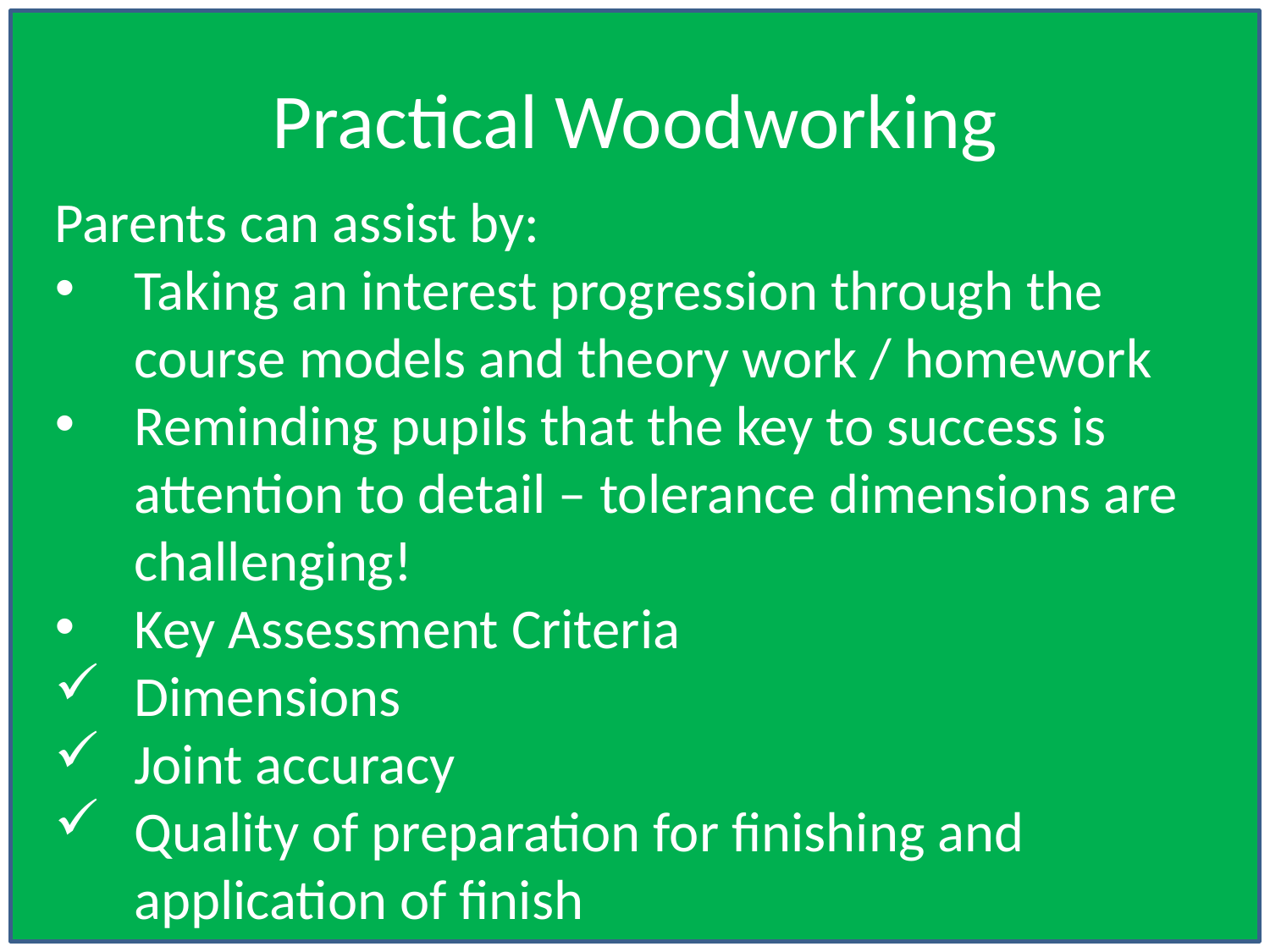

# Practical Woodworking
Parents can assist by:
Taking an interest progression through the course models and theory work / homework
Reminding pupils that the key to success is attention to detail – tolerance dimensions are challenging!
Key Assessment Criteria
Dimensions
Joint accuracy
Quality of preparation for finishing and application of finish